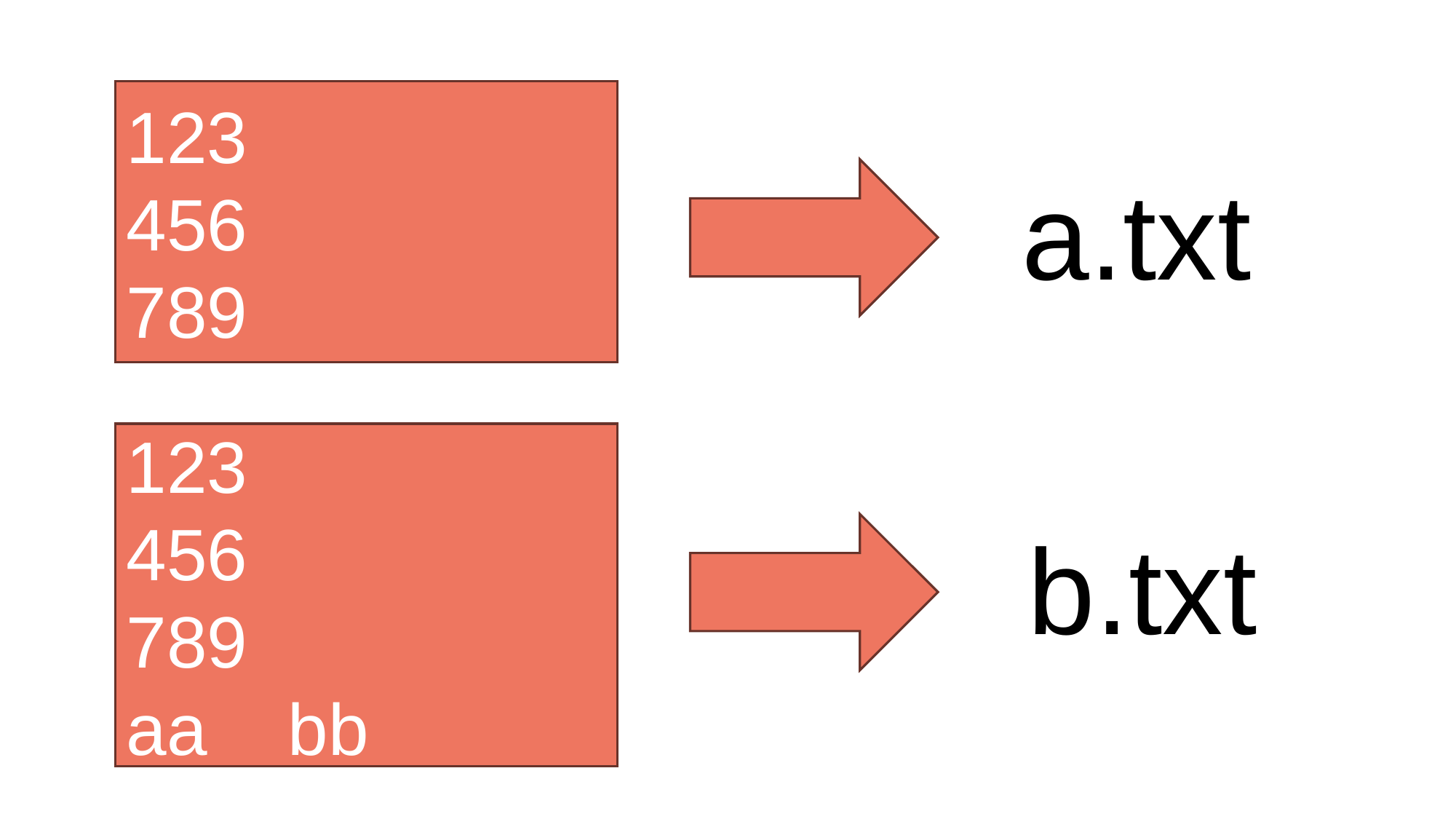

123
456
789
a.txt

123
456
789
aa    bb
b.txt